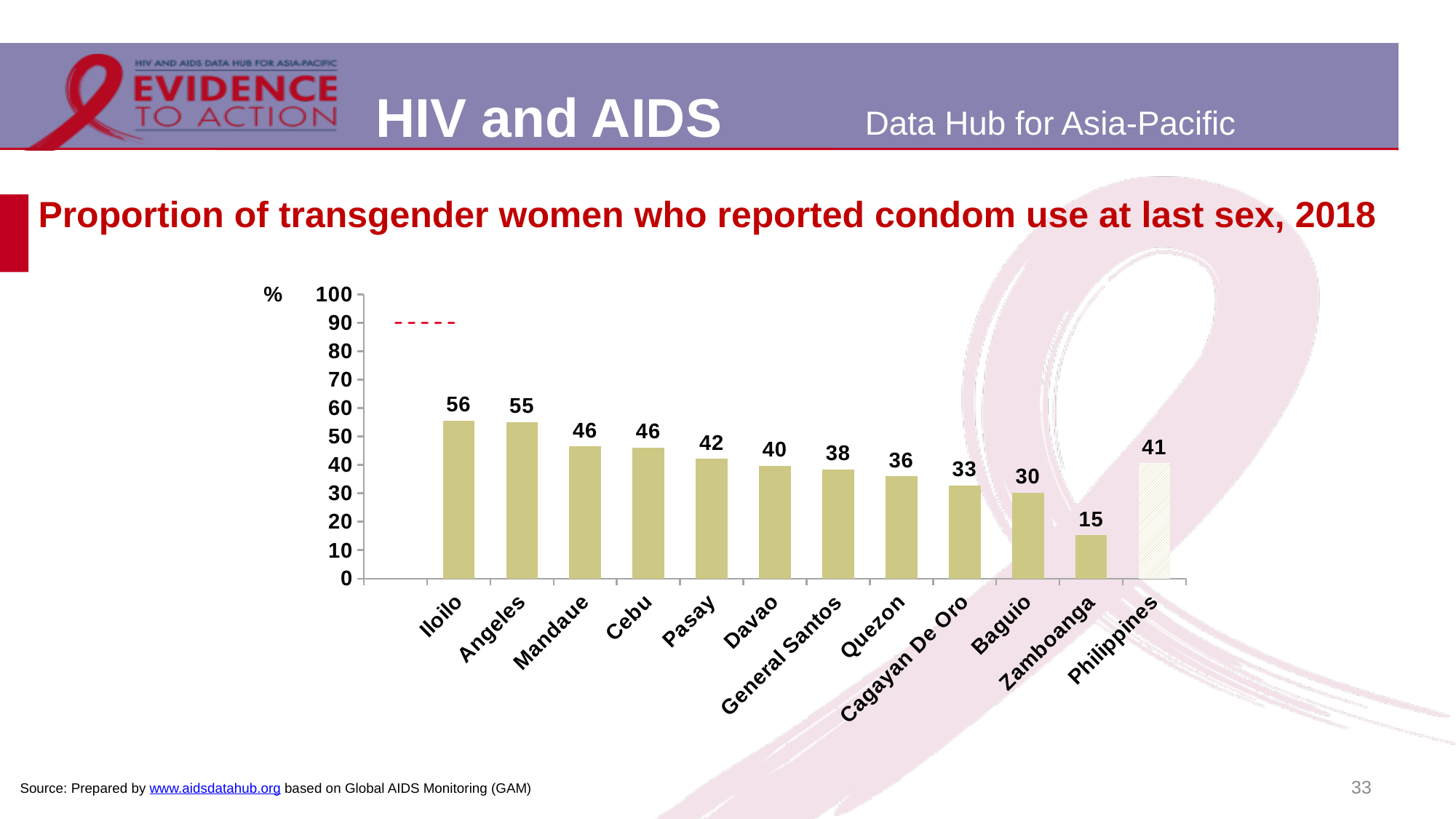

# Proportion of transgender women who reported condom use at last sex, 2018

[unsupported chart]

33
Source: Prepared by www.aidsdatahub.org based on Global AIDS Monitoring (GAM)